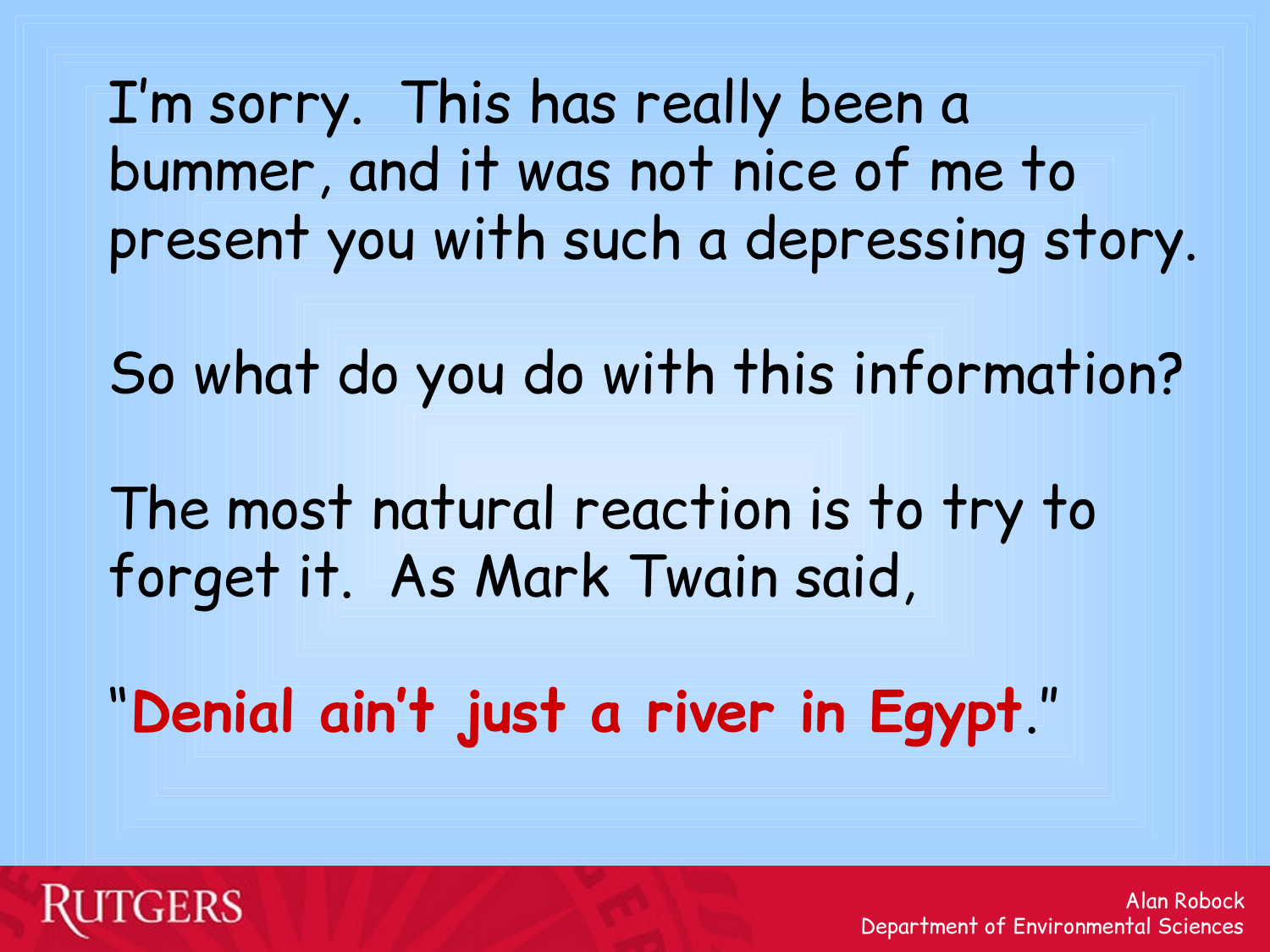

I’m sorry.  This has really been a bummer, and it was not nice of me to present you with such a depressing story.

So what do you do with this information?

The most natural reaction is to try to forget it.  As Mark Twain said,
“Denial ain’t just a river in Egypt.”